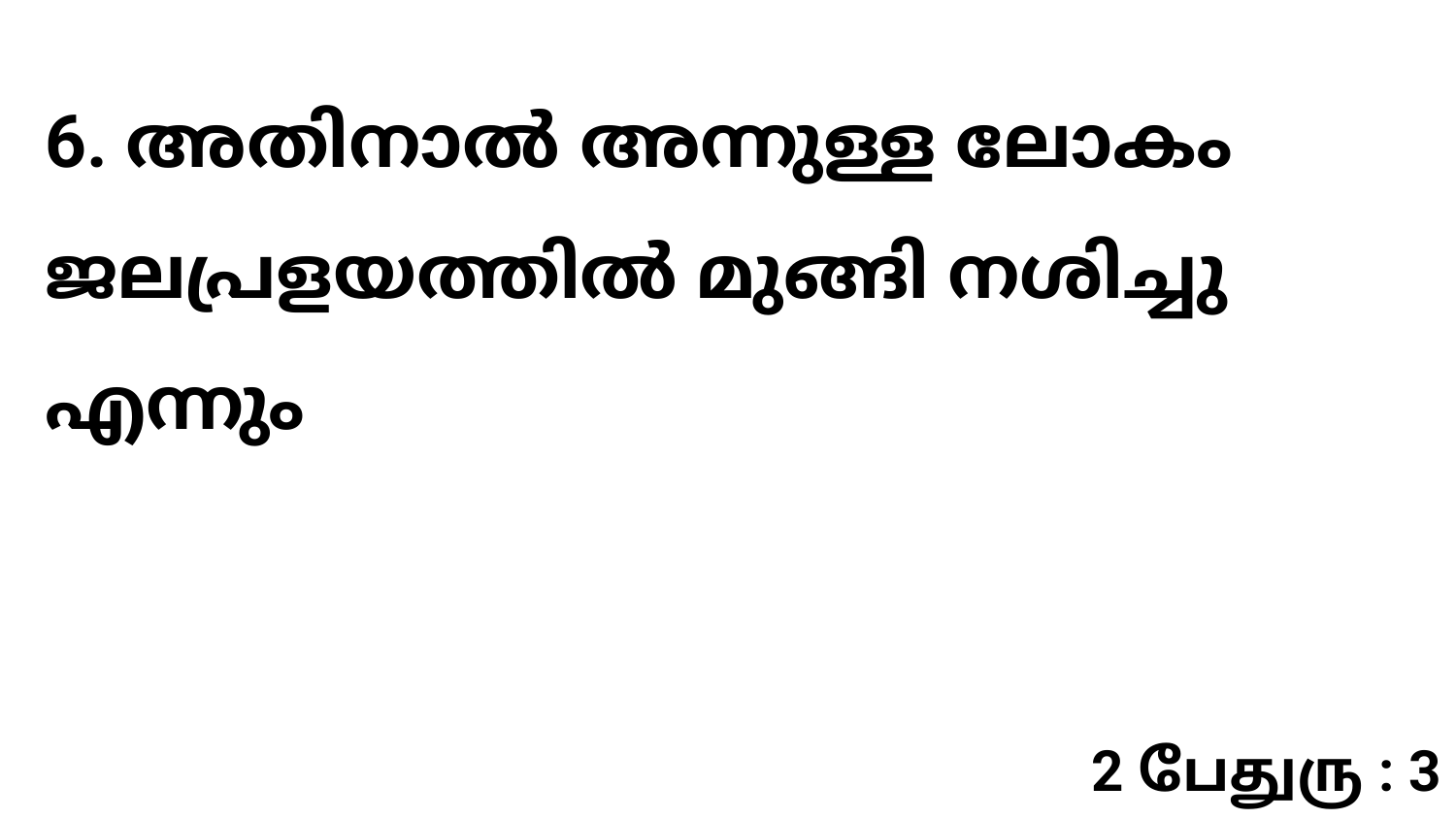

6. അതിനാൽ അന്നുള്ള ലോകം ജലപ്രളയത്തിൽ മുങ്ങി നശിച്ചു എന്നും
2 பேதுரு : 3